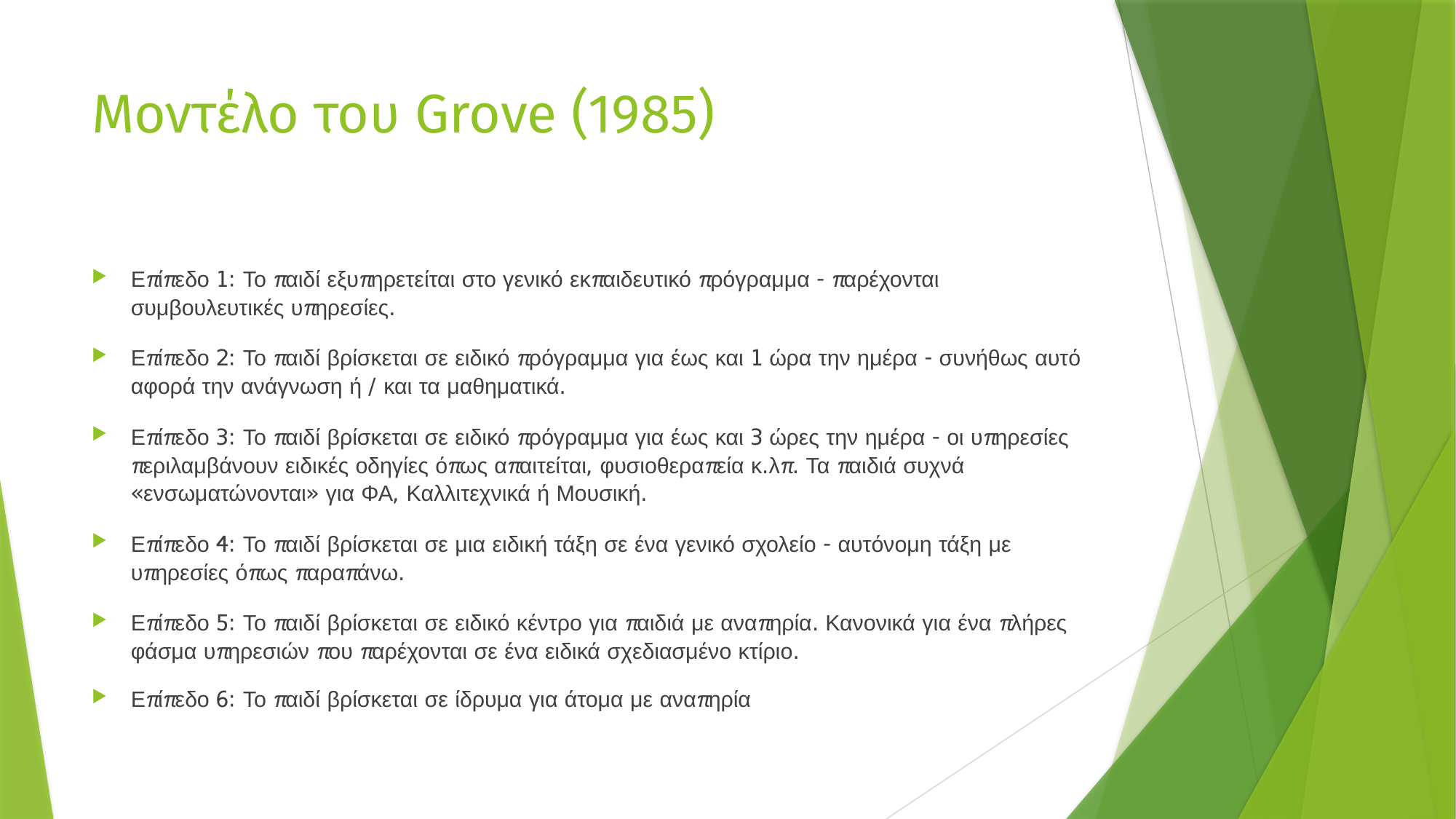

# Μοντέλο του Grove (1985)
Επίπεδο 1: Το παιδί εξυπηρετείται στο γενικό εκπαιδευτικό πρόγραμμα - παρέχονται συμβουλευτικές υπηρεσίες.
Επίπεδο 2: Το παιδί βρίσκεται σε ειδικό πρόγραμμα για έως και 1 ώρα την ημέρα - συνήθως αυτό αφορά την ανάγνωση ή / και τα μαθηματικά.
Επίπεδο 3: Το παιδί βρίσκεται σε ειδικό πρόγραμμα για έως και 3 ώρες την ημέρα - οι υπηρεσίες περιλαμβάνουν ειδικές οδηγίες όπως απαιτείται, φυσιοθεραπεία κ.λπ. Τα παιδιά συχνά «ενσωματώνονται» για ΦΑ, Καλλιτεχνικά ή Μουσική.
Επίπεδο 4: Το παιδί βρίσκεται σε μια ειδική τάξη σε ένα γενικό σχολείο - αυτόνομη τάξη με υπηρεσίες όπως παραπάνω.
Επίπεδο 5: Το παιδί βρίσκεται σε ειδικό κέντρο για παιδιά με αναπηρία. Κανονικά για ένα πλήρες φάσμα υπηρεσιών που παρέχονται σε ένα ειδικά σχεδιασμένο κτίριο.
Επίπεδο 6: Το παιδί βρίσκεται σε ίδρυμα για άτομα με αναπηρία